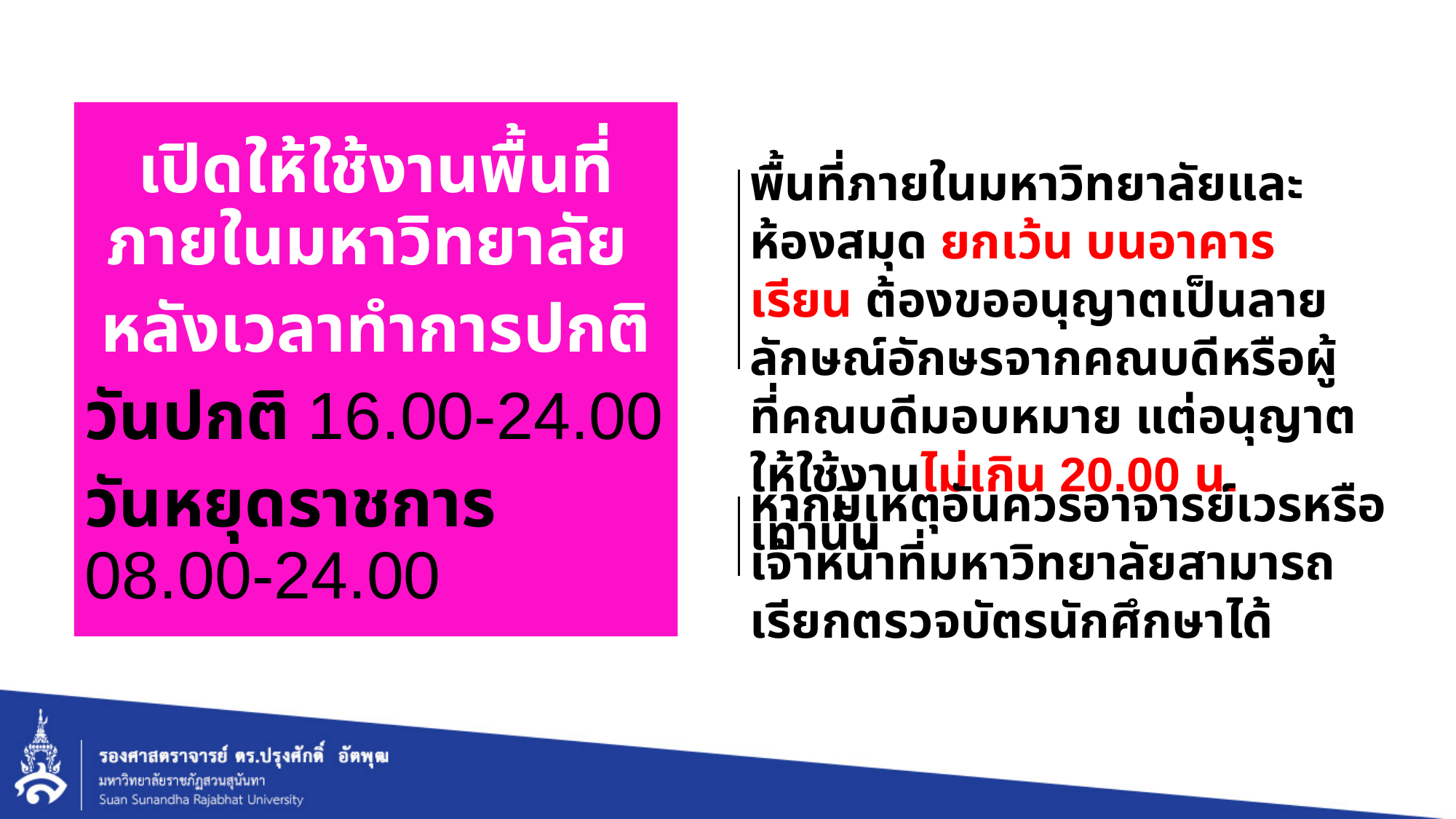

เปิดให้ใช้งานพื้นที่ภายในมหาวิทยาลัย
หลังเวลาทำการปกติ
วันปกติ 16.00-24.00
วันหยุดราชการ 08.00-24.00
พื้นที่ภายในมหาวิทยาลัยและห้องสมุด ยกเว้น บนอาคารเรียน ต้องขออนุญาตเป็นลายลักษณ์อักษรจากคณบดีหรือผู้ที่คณบดีมอบหมาย แต่อนุญาตให้ใช้งานไม่เกิน 20.00 น. เท่านั้น
หากมีเหตุอันควรอาจารย์เวรหรือเจ้าหน้าที่มหาวิทยาลัยสามารถเรียกตรวจบัตรนักศึกษาได้